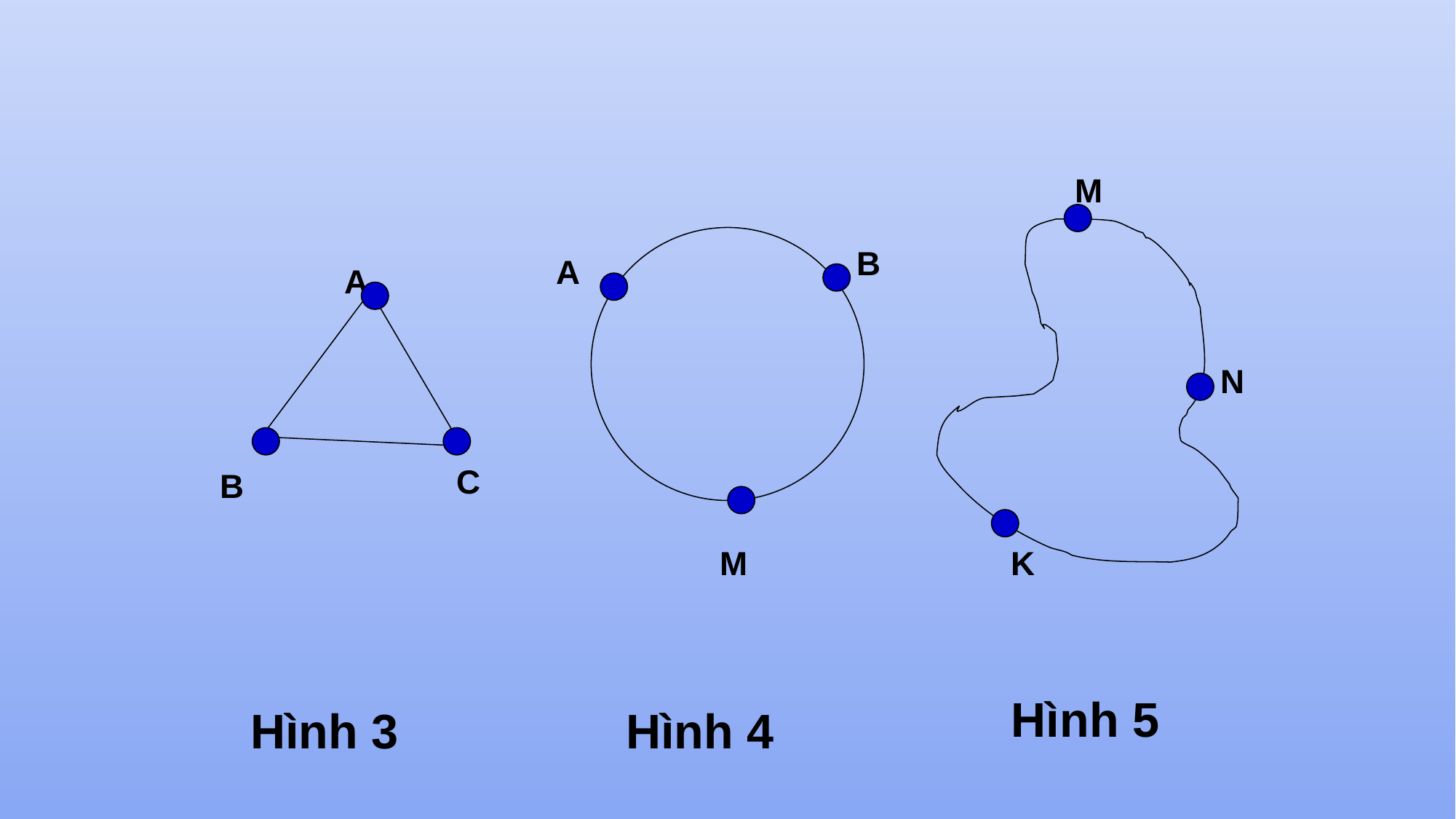

M

N

K

B
A

M
A

B
C
Hình 5
Hình 4
Hình 3